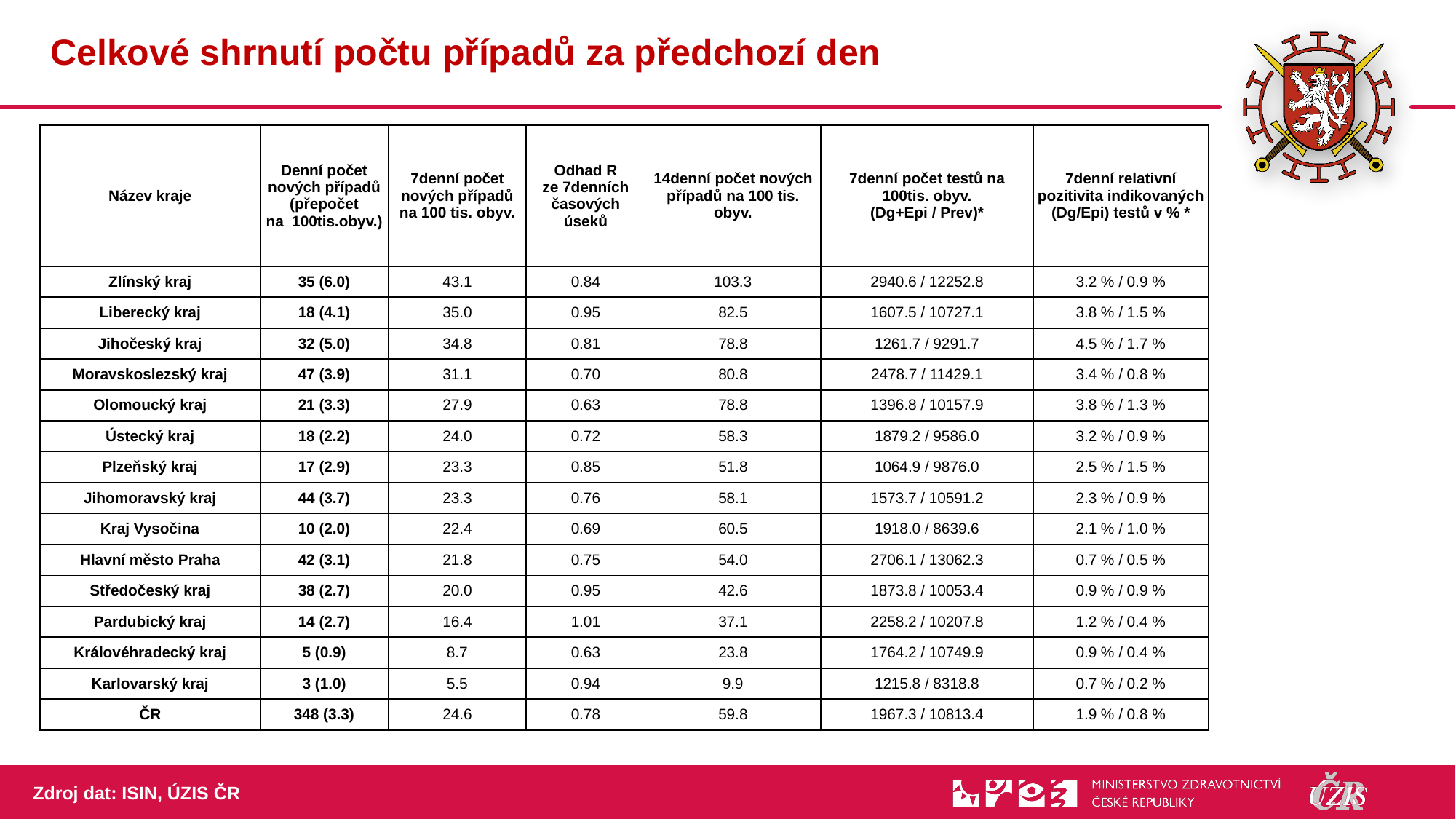

# Celkové shrnutí počtu případů za předchozí den
| Název kraje | Denní počet nových případů (přepočet na  100tis.obyv.) | 7denní počet nových případů na 100 tis. obyv. | Odhad R ze 7denních časových úseků | 14denní počet nových případů na 100 tis. obyv. | 7denní počet testů na 100tis. obyv. (Dg+Epi / Prev)\* | 7denní relativní pozitivita indikovaných (Dg/Epi) testů v % \* |
| --- | --- | --- | --- | --- | --- | --- |
| Zlínský kraj | 35 (6.0) | 43.1 | 0.84 | 103.3 | 2940.6 / 12252.8 | 3.2 % / 0.9 % |
| Liberecký kraj | 18 (4.1) | 35.0 | 0.95 | 82.5 | 1607.5 / 10727.1 | 3.8 % / 1.5 % |
| Jihočeský kraj | 32 (5.0) | 34.8 | 0.81 | 78.8 | 1261.7 / 9291.7 | 4.5 % / 1.7 % |
| Moravskoslezský kraj | 47 (3.9) | 31.1 | 0.70 | 80.8 | 2478.7 / 11429.1 | 3.4 % / 0.8 % |
| Olomoucký kraj | 21 (3.3) | 27.9 | 0.63 | 78.8 | 1396.8 / 10157.9 | 3.8 % / 1.3 % |
| Ústecký kraj | 18 (2.2) | 24.0 | 0.72 | 58.3 | 1879.2 / 9586.0 | 3.2 % / 0.9 % |
| Plzeňský kraj | 17 (2.9) | 23.3 | 0.85 | 51.8 | 1064.9 / 9876.0 | 2.5 % / 1.5 % |
| Jihomoravský kraj | 44 (3.7) | 23.3 | 0.76 | 58.1 | 1573.7 / 10591.2 | 2.3 % / 0.9 % |
| Kraj Vysočina | 10 (2.0) | 22.4 | 0.69 | 60.5 | 1918.0 / 8639.6 | 2.1 % / 1.0 % |
| Hlavní město Praha | 42 (3.1) | 21.8 | 0.75 | 54.0 | 2706.1 / 13062.3 | 0.7 % / 0.5 % |
| Středočeský kraj | 38 (2.7) | 20.0 | 0.95 | 42.6 | 1873.8 / 10053.4 | 0.9 % / 0.9 % |
| Pardubický kraj | 14 (2.7) | 16.4 | 1.01 | 37.1 | 2258.2 / 10207.8 | 1.2 % / 0.4 % |
| Královéhradecký kraj | 5 (0.9) | 8.7 | 0.63 | 23.8 | 1764.2 / 10749.9 | 0.9 % / 0.4 % |
| Karlovarský kraj | 3 (1.0) | 5.5 | 0.94 | 9.9 | 1215.8 / 8318.8 | 0.7 % / 0.2 % |
| ČR | 348 (3.3) | 24.6 | 0.78 | 59.8 | 1967.3 / 10813.4 | 1.9 % / 0.8 % |
Zdroj dat: ISIN, ÚZIS ČR